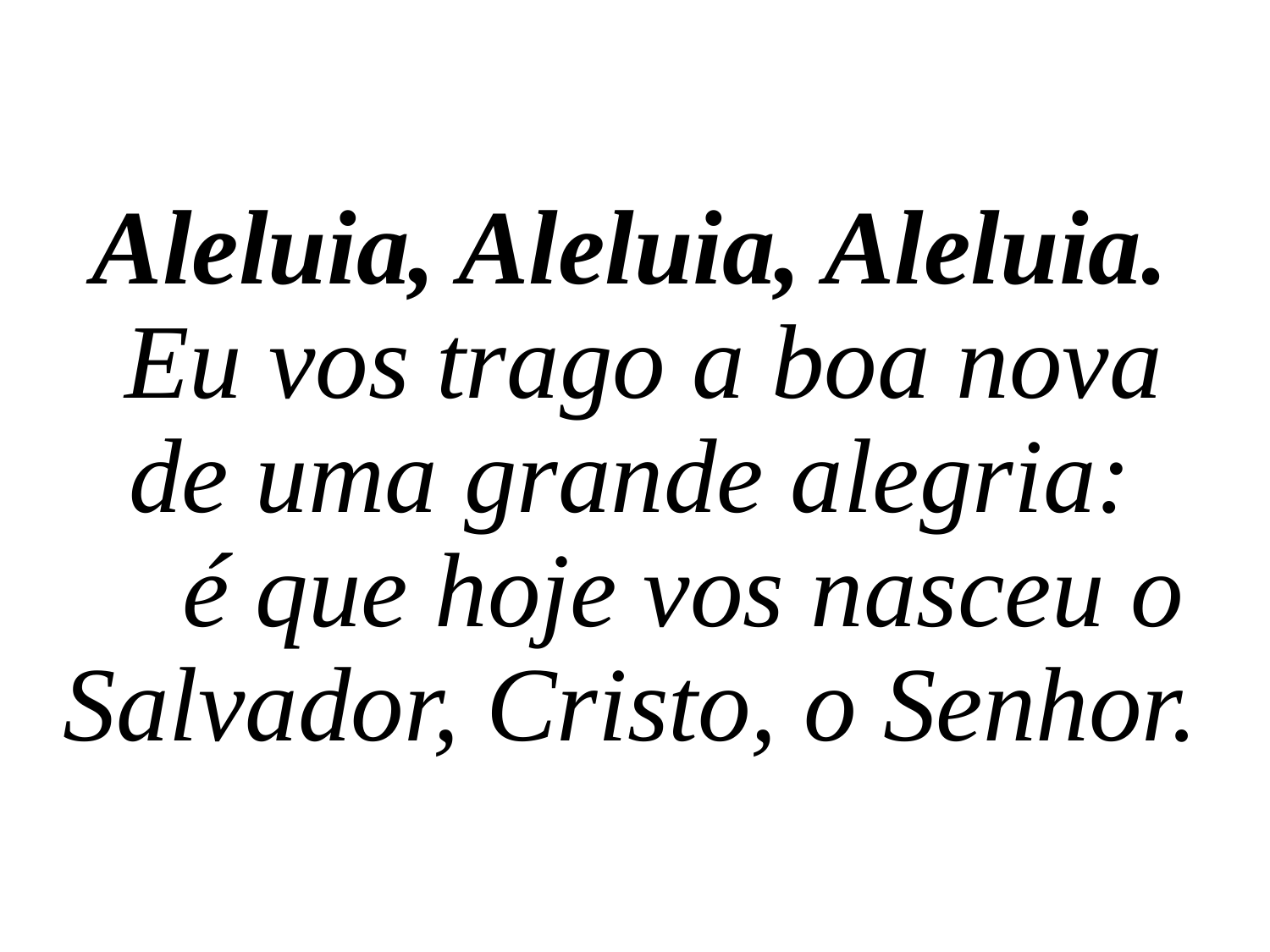

Aleluia, Aleluia, Aleluia.
 Eu vos trago a boa nova de uma grande alegria:
    é que hoje vos nasceu o Salvador, Cristo, o Senhor.